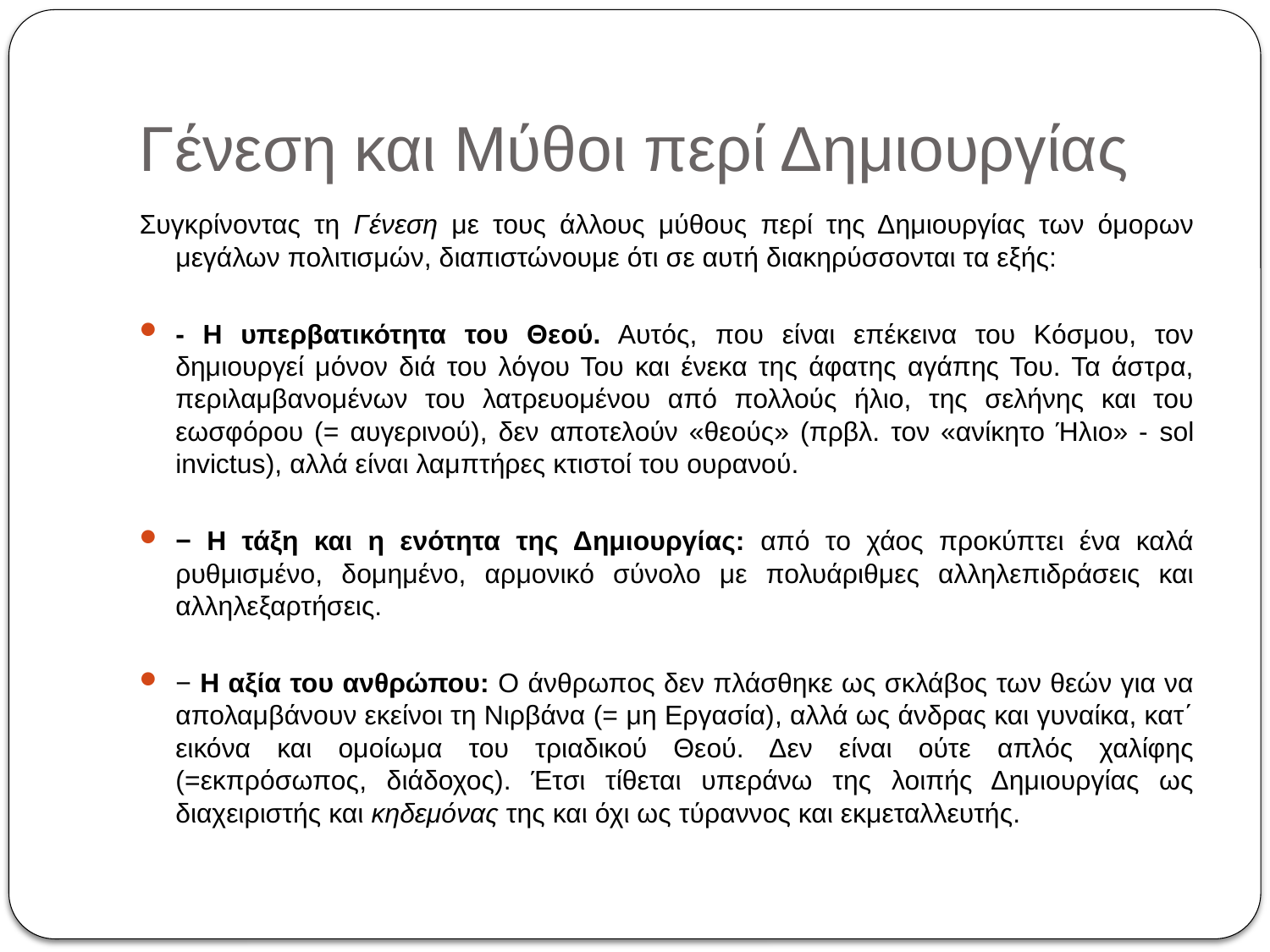

# Γένεση και Μύθοι περί Δημιουργίας
Συγκρίνοντας τη Γένεση με τους άλλους μύθους περί της Δημιουργίας των όμορων μεγάλων πολιτισμών, διαπιστώνουμε ότι σε αυτή διακηρύσσονται τα εξής:

- Η υπερβατικότητα του Θεού. Αυτός, που είναι επέκεινα του Κόσμου, τον δημιουργεί μόνον διά του λόγου Του και ένεκα της άφατης αγάπης Του. Τα άστρα, περιλαμβανομένων του λατρευομένου από πολλούς ήλιο, της σελήνης και του εωσφόρου (= αυγερινού), δεν αποτελούν «θεούς» (πρβλ. τον «ανίκητο Ήλιο» - sol invictus), αλλά είναι λαμπτήρες κτιστοί του ουρανού.

− Η τάξη και η ενότητα της Δημιουργίας: από το χάος προκύπτει ένα καλά ρυθμισμένο, δομημένο, αρμονικό σύνολο με πολυάριθμες αλληλεπιδράσεις και αλληλεξαρτήσεις.

− Η αξία του ανθρώπου: Ο άνθρωπος δεν πλάσθηκε ως σκλάβος των θεών για να απολαμβάνουν εκείνοι τη Νιρβάνα (= μη Εργασία), αλλά ως άνδρας και γυναίκα, κατ΄ εικόνα και ομοίωμα του τριαδικού Θεού. Δεν είναι ούτε απλός χαλίφης (=εκπρόσωπος, διάδοχος). Έτσι τίθεται υπεράνω της λοιπής Δημιουργίας ως διαχειριστής και κηδεμόνας της και όχι ως τύραννος και εκμεταλλευτής.